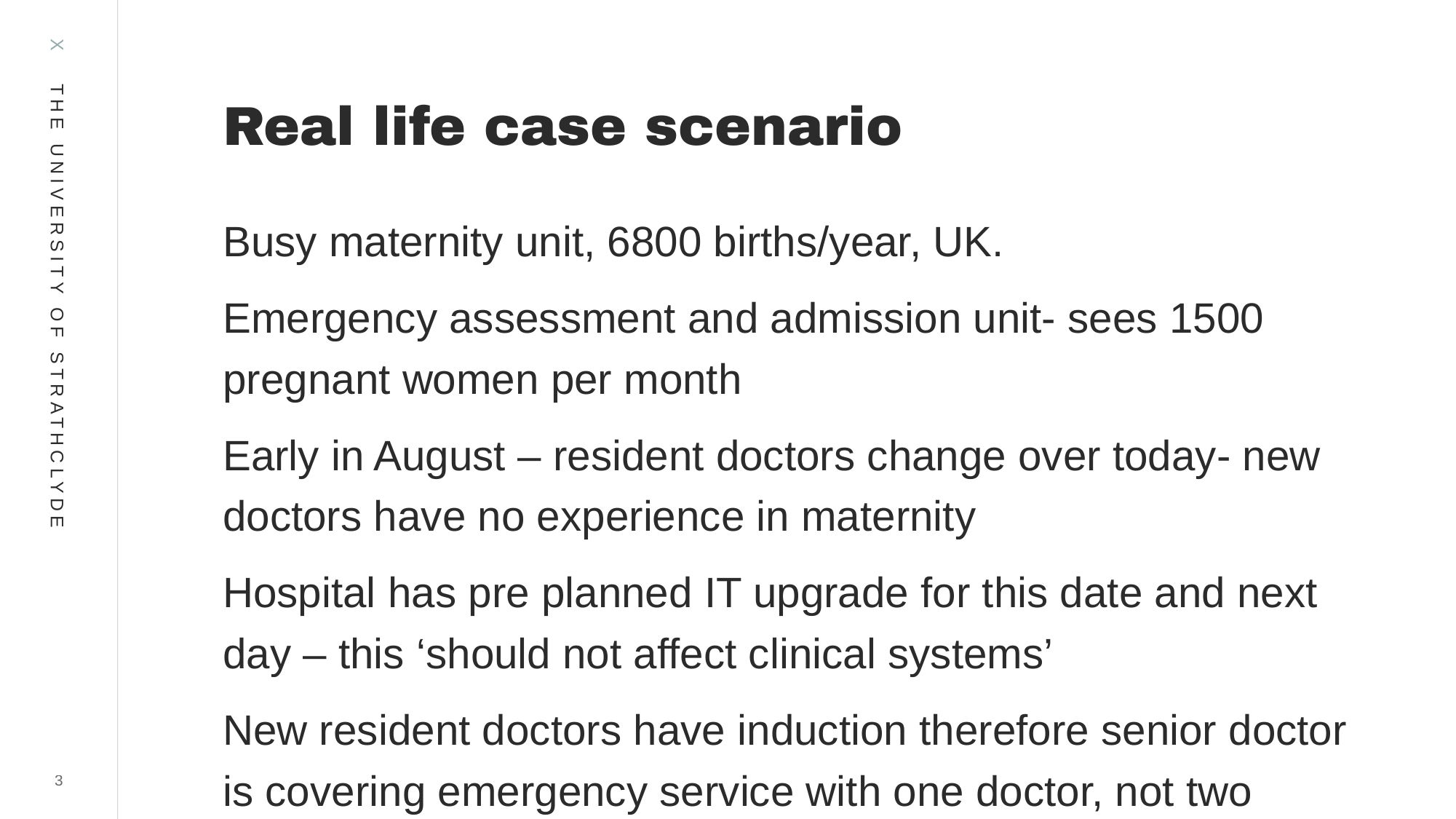

# Real life case scenario
Busy maternity unit, 6800 births/year, UK.
Emergency assessment and admission unit- sees 1500 pregnant women per month
Early in August – resident doctors change over today- new doctors have no experience in maternity
Hospital has pre planned IT upgrade for this date and next day – this ‘should not affect clinical systems’
New resident doctors have induction therefore senior doctor is covering emergency service with one doctor, not two

3